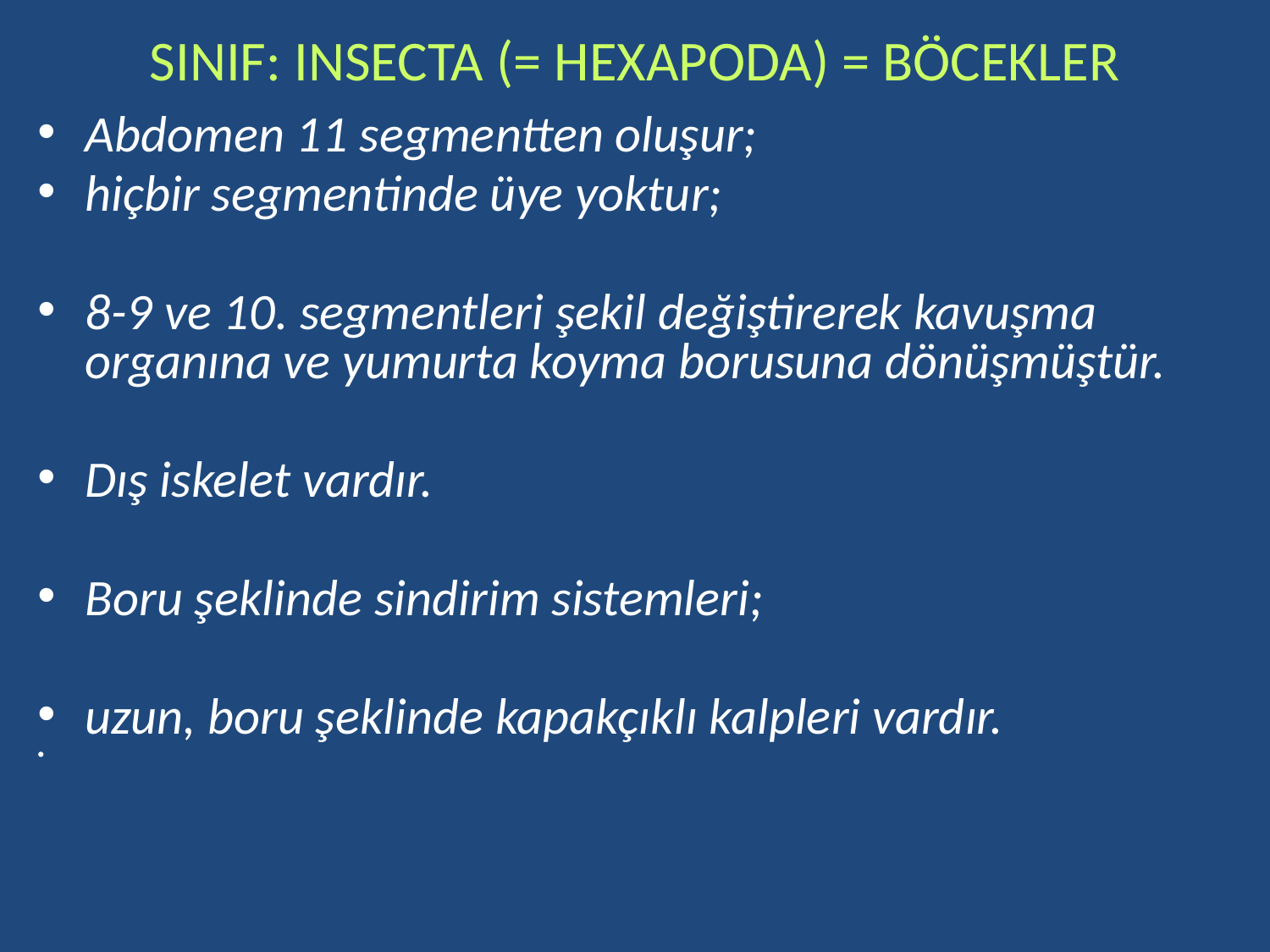

# SINIF: INSECTA (= HEXAPODA) = BÖCEKLER
Abdomen 11 segmentten oluşur;
hiçbir segmentinde üye yoktur;

8-9 ve 10. segmentleri şekil değiştirerek kavuşma organına ve yumurta koyma borusuna dönüşmüştür.

Dış iskelet vardır.

Boru şeklinde sindirim sistemleri;

uzun, boru şeklinde kapakçıklı kalpleri vardır.